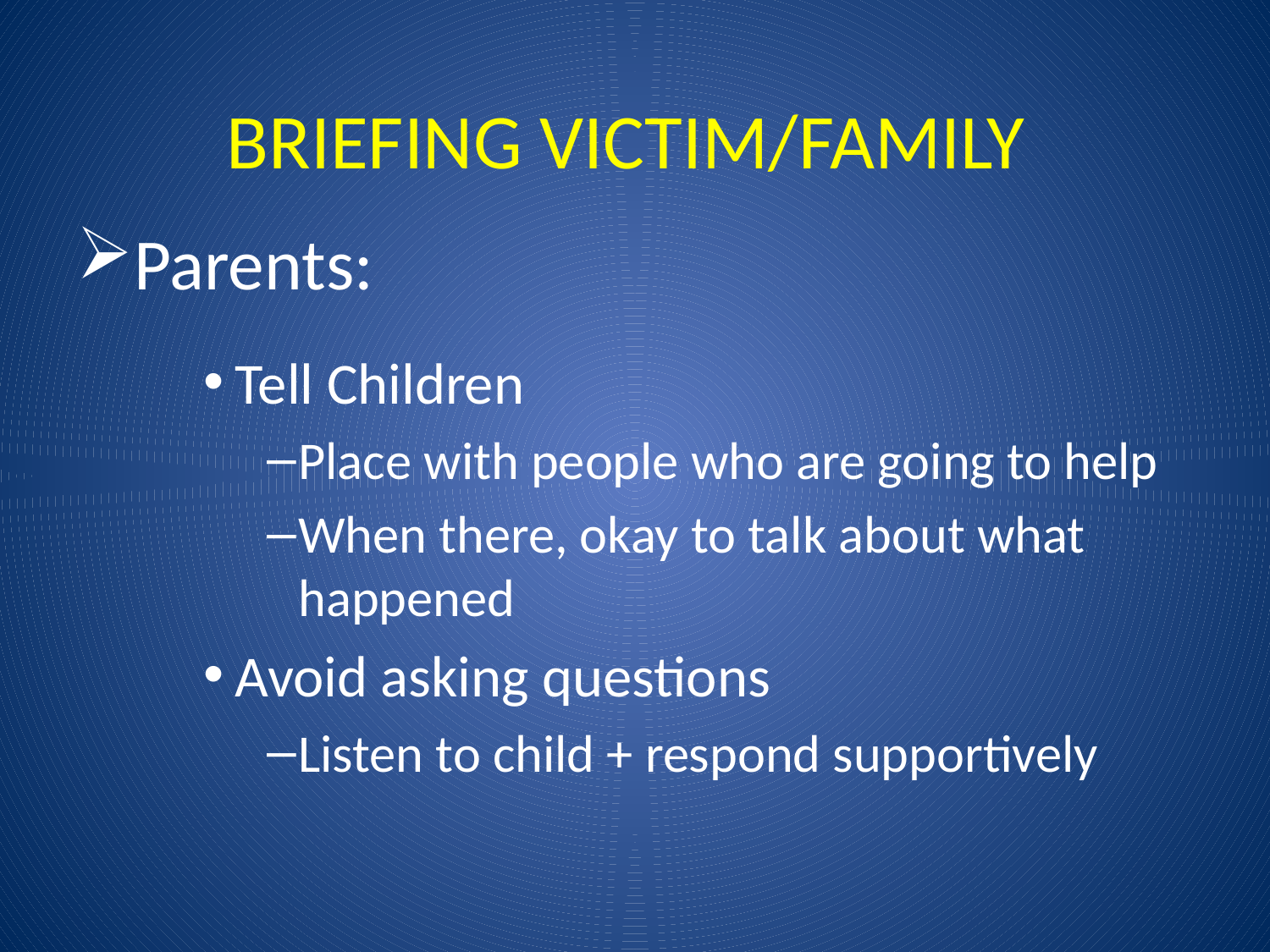

# BRIEFING VICTIM/FAMILY
Parents:

Tell Children
Place with people who are going to help
When there, okay to talk about what happened
Avoid asking questions
Listen to child + respond supportively